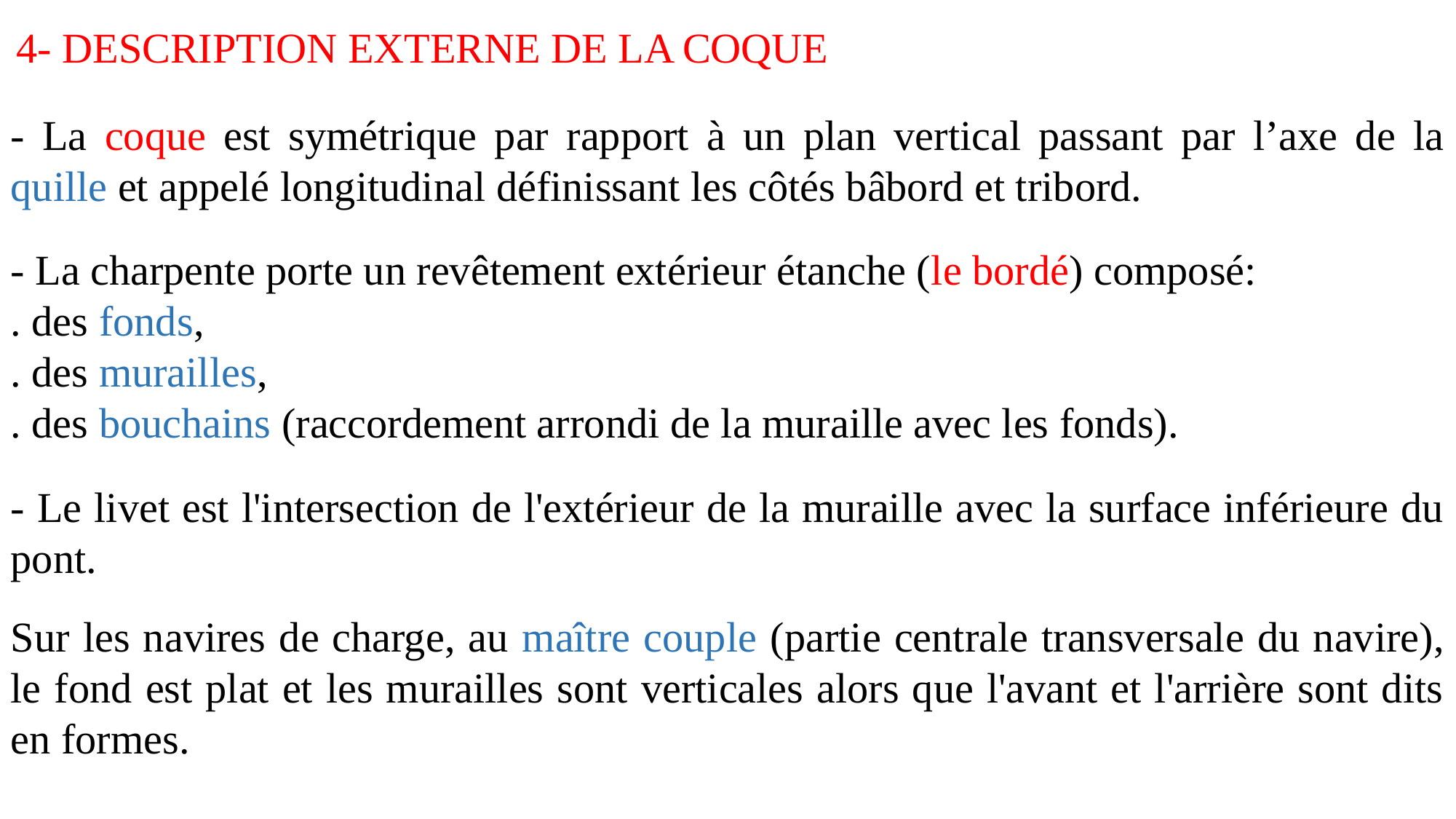

4- DESCRIPTION EXTERNE DE LA COQUE
- La coque est symétrique par rapport à un plan vertical passant par l’axe de la quille et appelé longitudinal définissant les côtés bâbord et tribord.
- La charpente porte un revêtement extérieur étanche (le bordé) composé:
. des fonds,
. des murailles,
. des bouchains (raccordement arrondi de la muraille avec les fonds).
- Le livet est l'intersection de l'extérieur de la muraille avec la surface inférieure du pont.
Sur les navires de charge, au maître couple (partie centrale transversale du navire), le fond est plat et les murailles sont verticales alors que l'avant et l'arrière sont dits en formes.